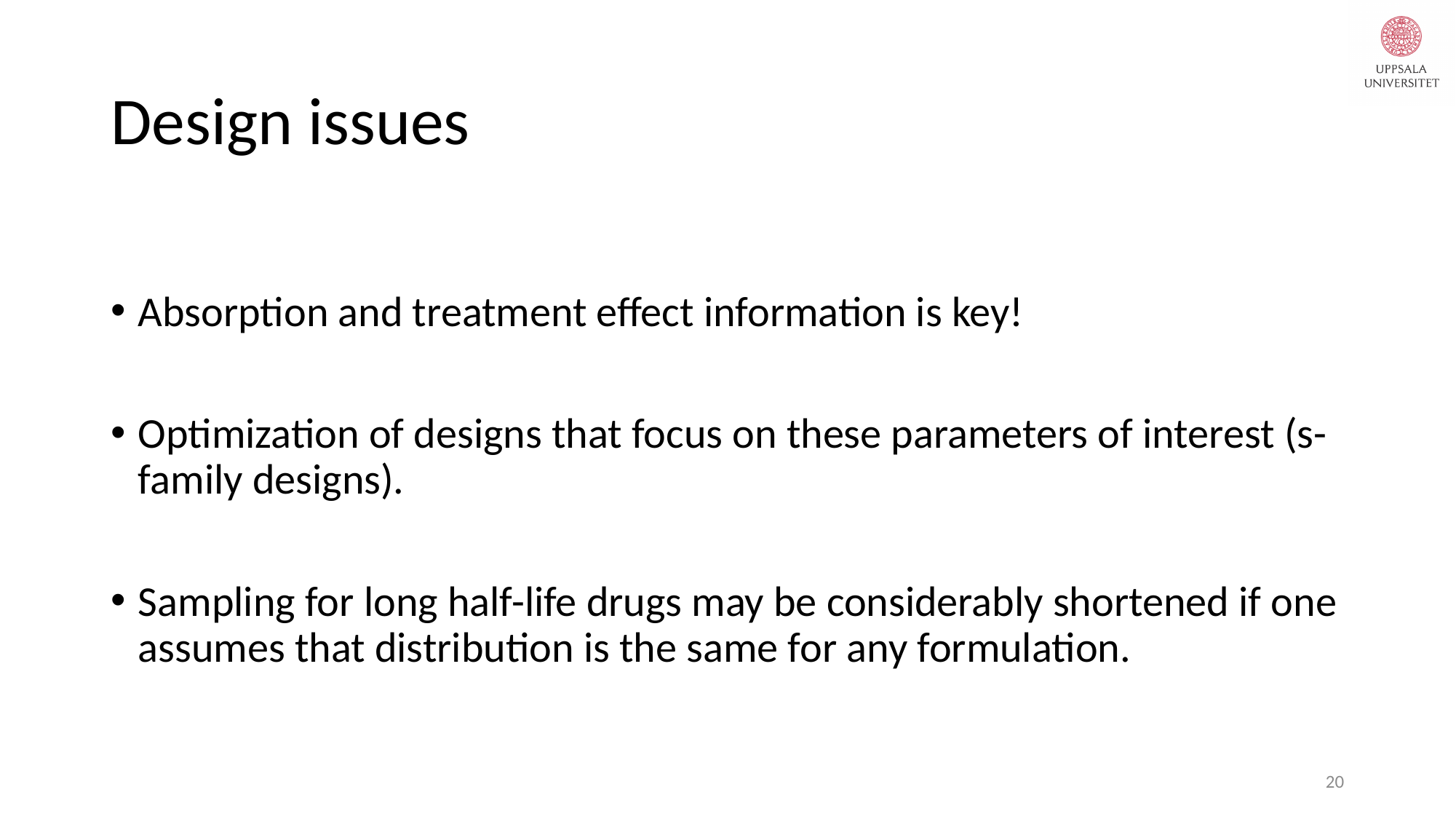

# Design issues

Absorption and treatment effect information is key!

Optimization of designs that focus on these parameters of interest (s-family designs).

Sampling for long half-life drugs may be considerably shortened if one assumes that distribution is the same for any formulation.

20